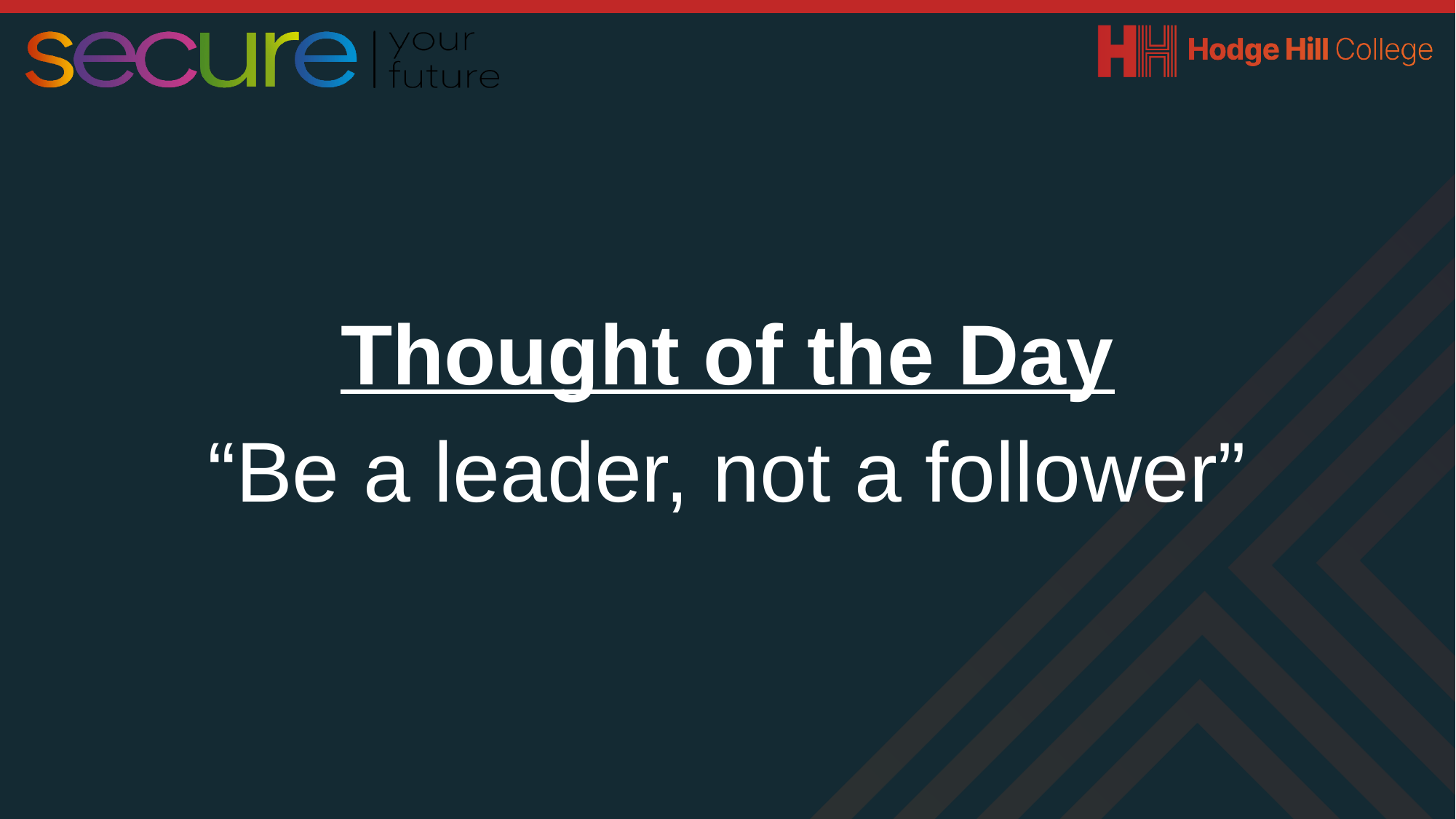

Thought of the Day
“Be a leader, not a follower”